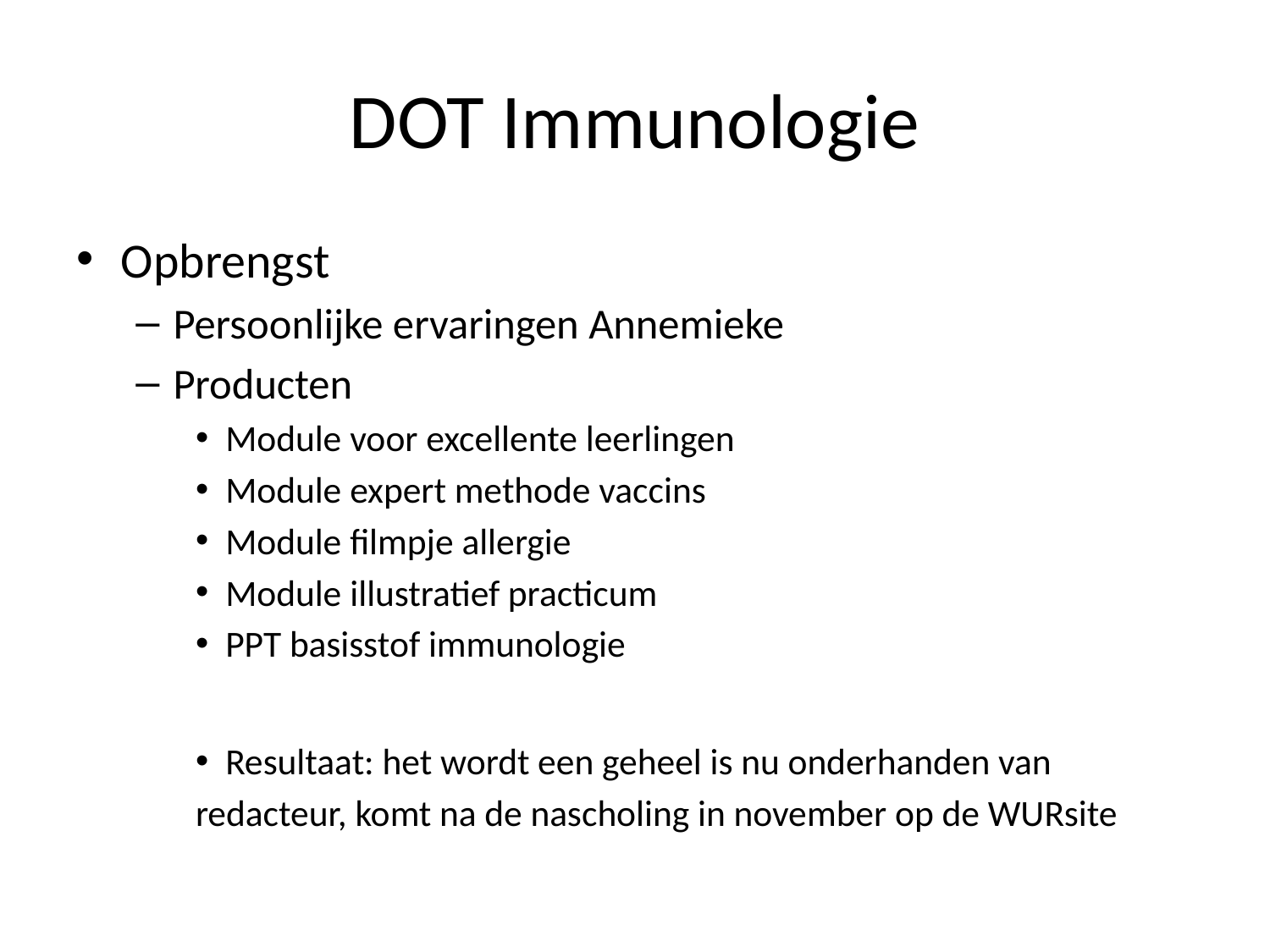

# DOT Immunologie
Opbrengst
Persoonlijke ervaringen Annemieke
Producten
Module voor excellente leerlingen
Module expert methode vaccins
Module filmpje allergie
Module illustratief practicum
PPT basisstof immunologie

Resultaat: het wordt een geheel is nu onderhanden van
redacteur, komt na de nascholing in november op de WURsite